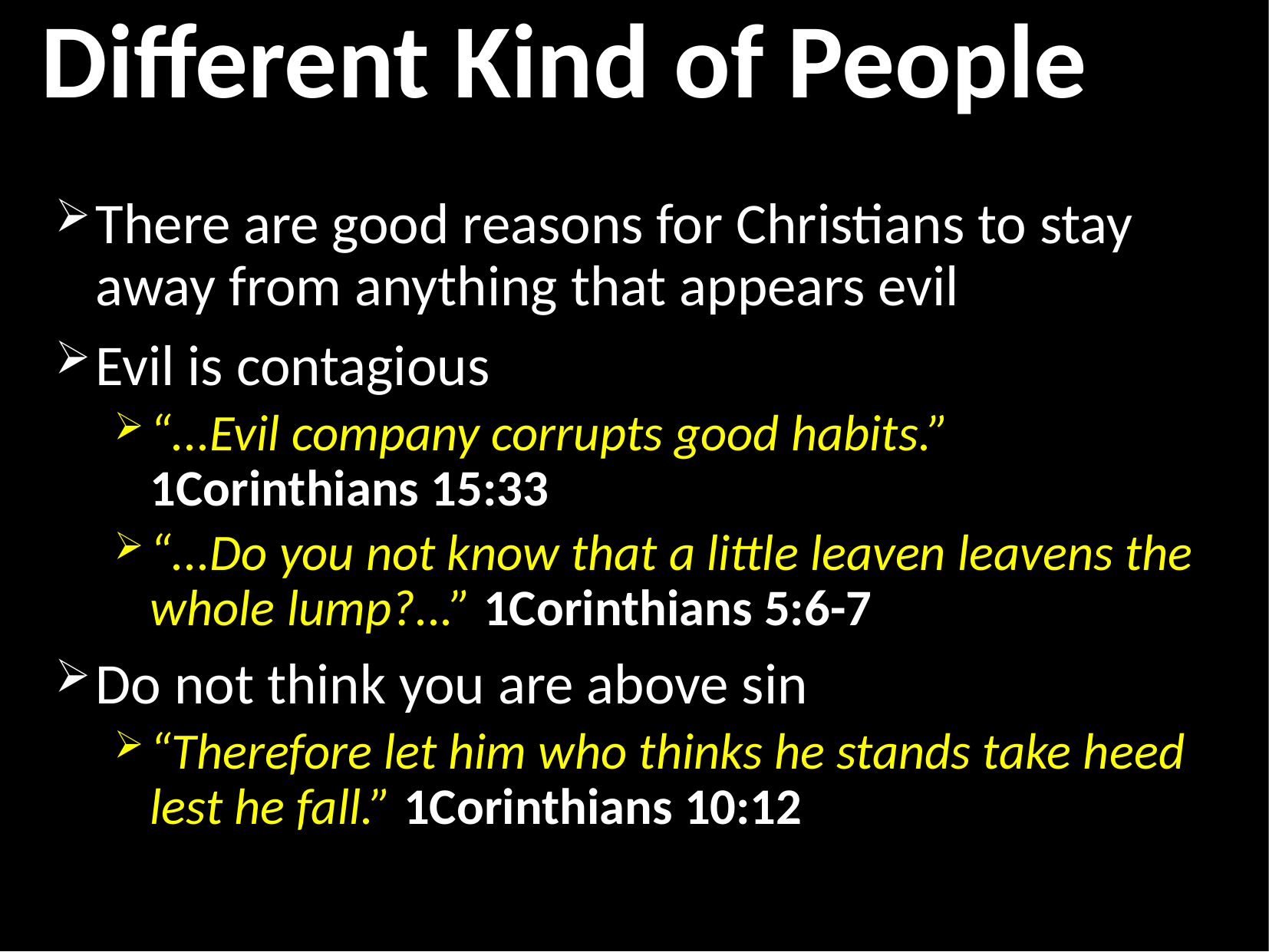

# Different Kind of People
There are good reasons for Christians to stay away from anything that appears evil
Evil is contagious
“...Evil company corrupts good habits.”    1Corinthians 15:33
“...Do you not know that a little leaven leavens the whole lump?...” 1Corinthians 5:6-7
Do not think you are above sin
“Therefore let him who thinks he stands take heed lest he fall.” 1Corinthians 10:12